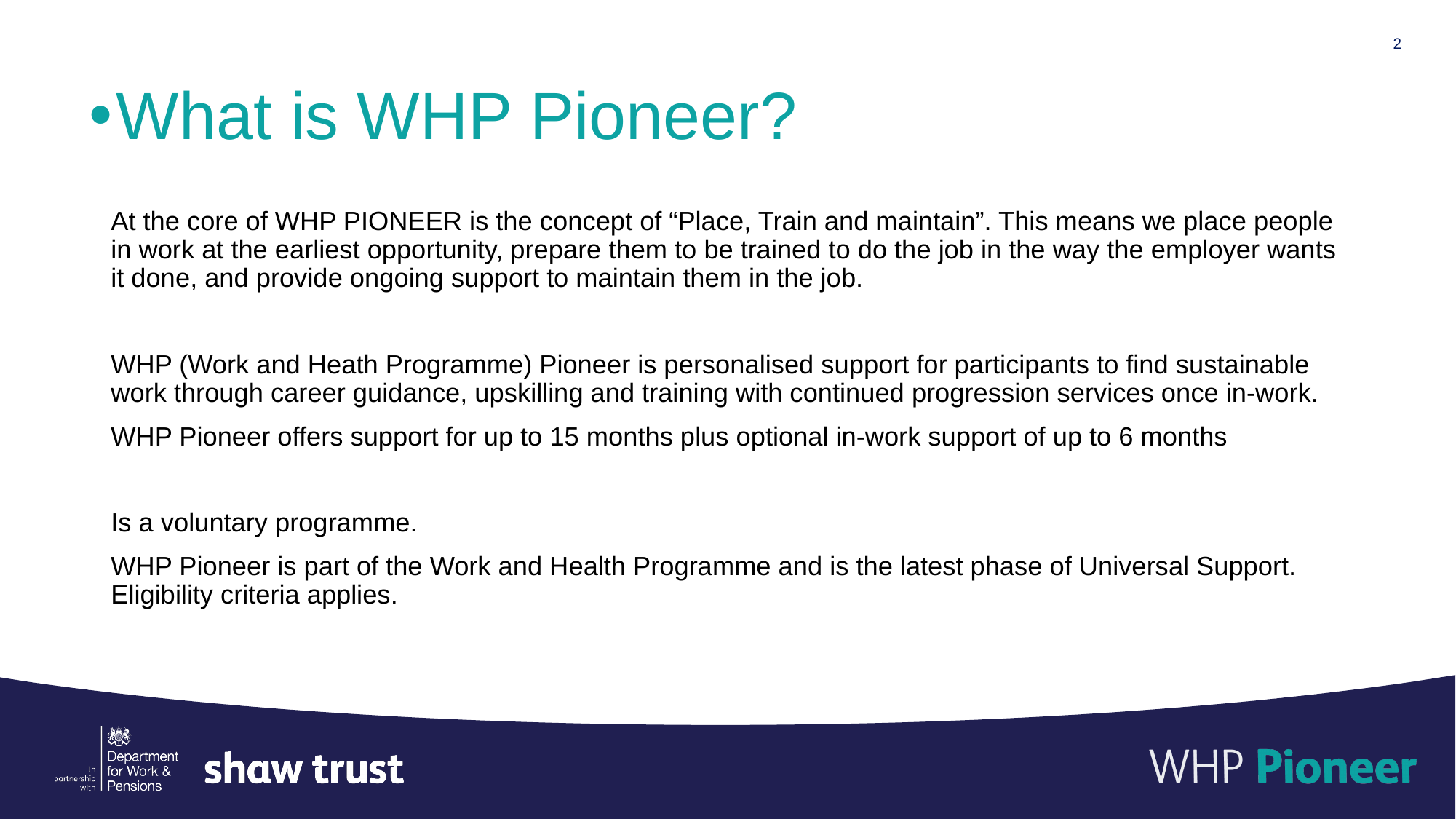

What is WHP Pioneer?
At the core of WHP PIONEER is the concept of “Place, Train and maintain”. This means we place people in work at the earliest opportunity, prepare them to be trained to do the job in the way the employer wants it done, and provide ongoing support to maintain them in the job.

WHP (Work and Heath Programme) Pioneer is personalised support for participants to find sustainable work through career guidance, upskilling and training with continued progression services once in-work.
WHP Pioneer offers support for up to 15 months plus optional in-work support of up to 6 months

Is a voluntary programme.
WHP Pioneer is part of the Work and Health Programme and is the latest phase of Universal Support. Eligibility criteria applies.